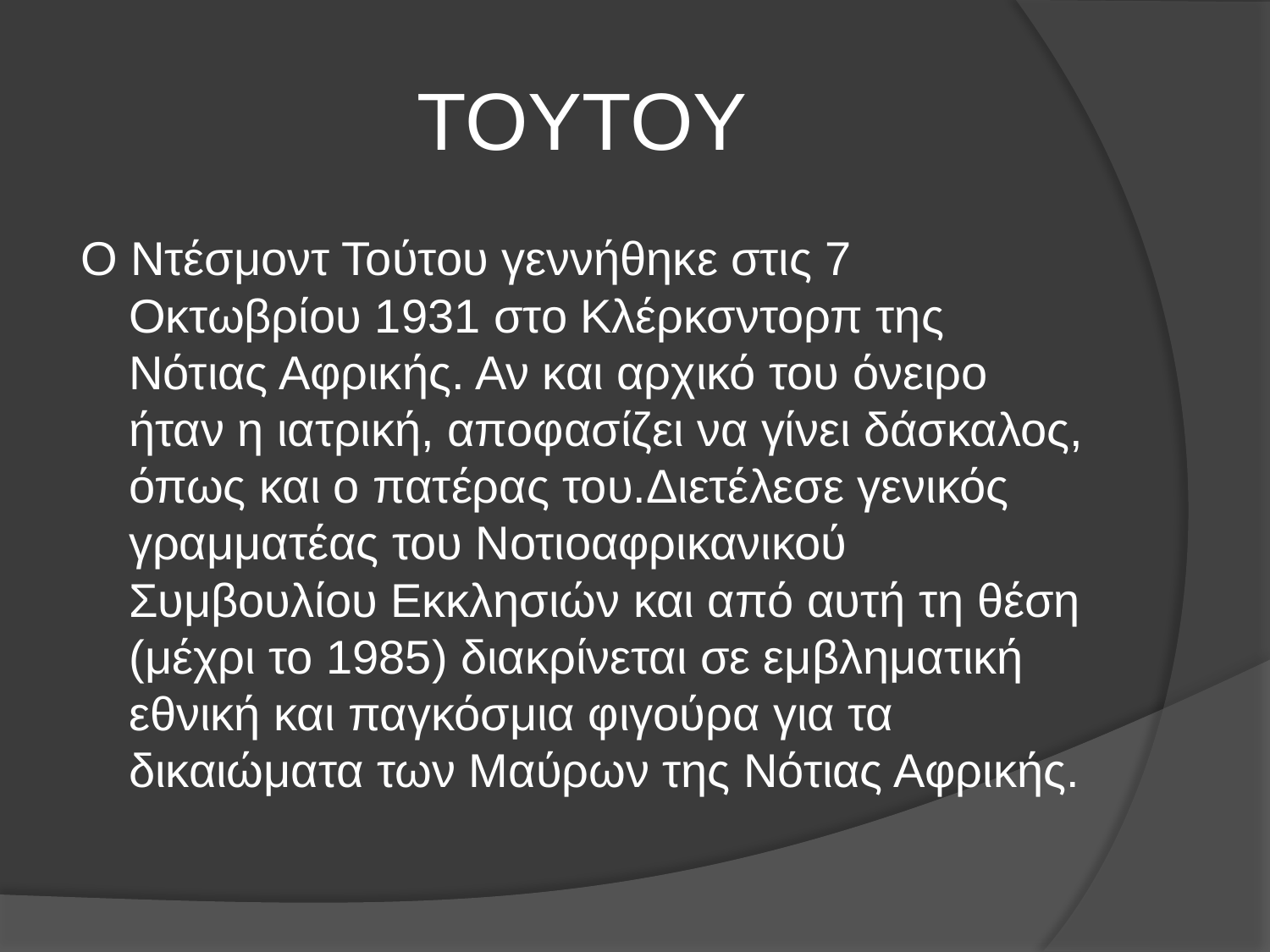

# TOYTOY
Ο Ντέσμοντ Τούτου γεννήθηκε στις 7 Οκτωβρίου 1931 στο Κλέρκσντορπ της Νότιας Αφρικής. Αν και αρχικό του όνειρο ήταν η ιατρική, αποφασίζει να γίνει δάσκαλος, όπως και ο πατέρας του.Διετέλεσε γενικός γραμματέας του Νοτιοαφρικανικού Συμβουλίου Εκκλησιών και από αυτή τη θέση (μέχρι το 1985) διακρίνεται σε εμβληματική εθνική και παγκόσμια φιγούρα για τα δικαιώματα των Μαύρων της Νότιας Αφρικής.